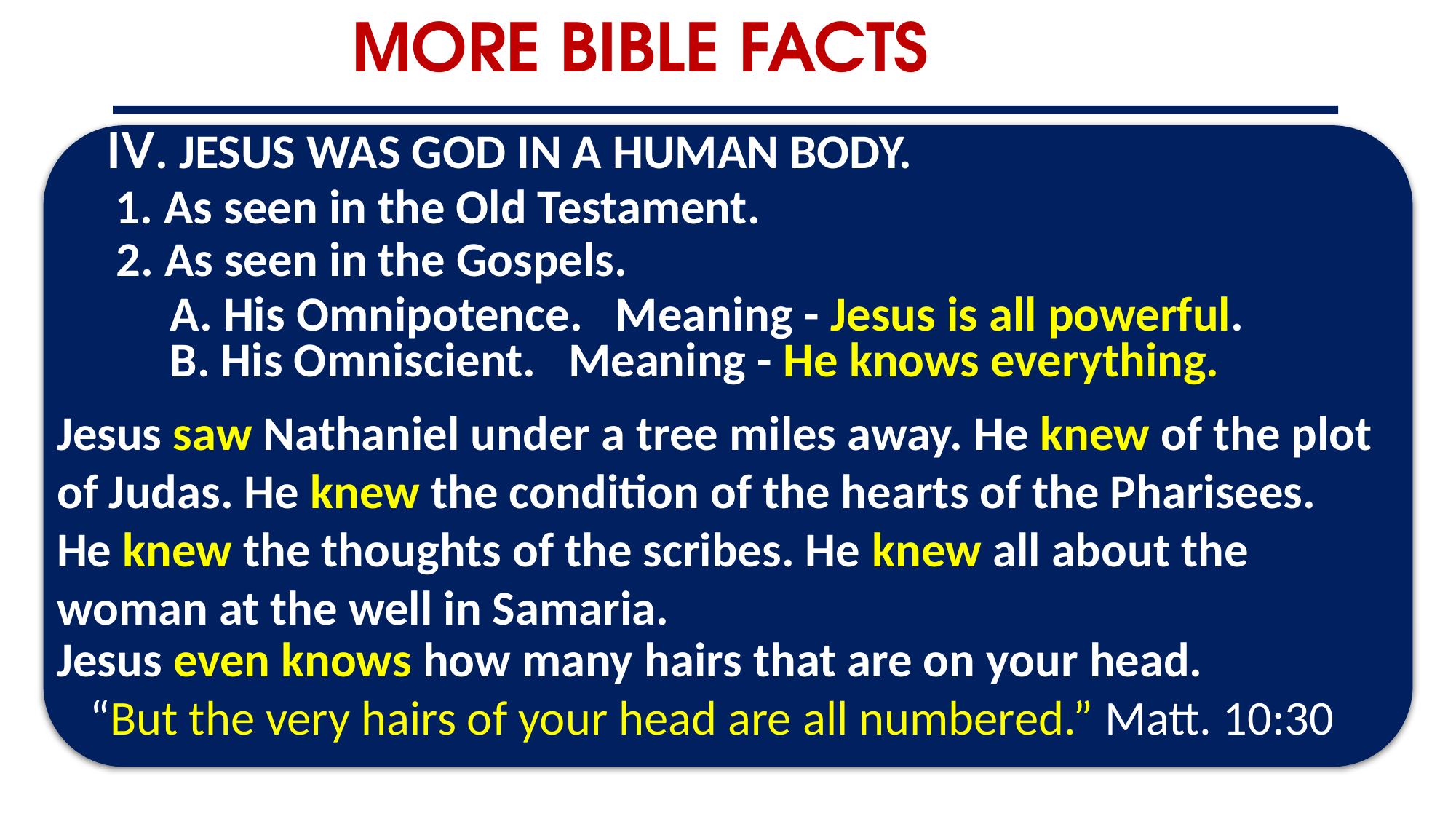

MORE BIBLE FACTS

 IV. JESUS WAS GOD IN A HUMAN BODY.

1. As seen in the Old Testament.
2. As seen in the Gospels.
     A. His Omnipotence.   Meaning - Jesus is all powerful.
     B. His Omniscient.   Meaning - He knows everything.
Jesus saw Nathaniel under a tree miles away. He knew of the plot of Judas. He knew the condition of the hearts of the Pharisees.  He knew the thoughts of the scribes. He knew all about the woman at the well in Samaria.
Jesus even knows how many hairs that are on your head.
   “But the very hairs of your head are all numbered.” Matt. 10:30